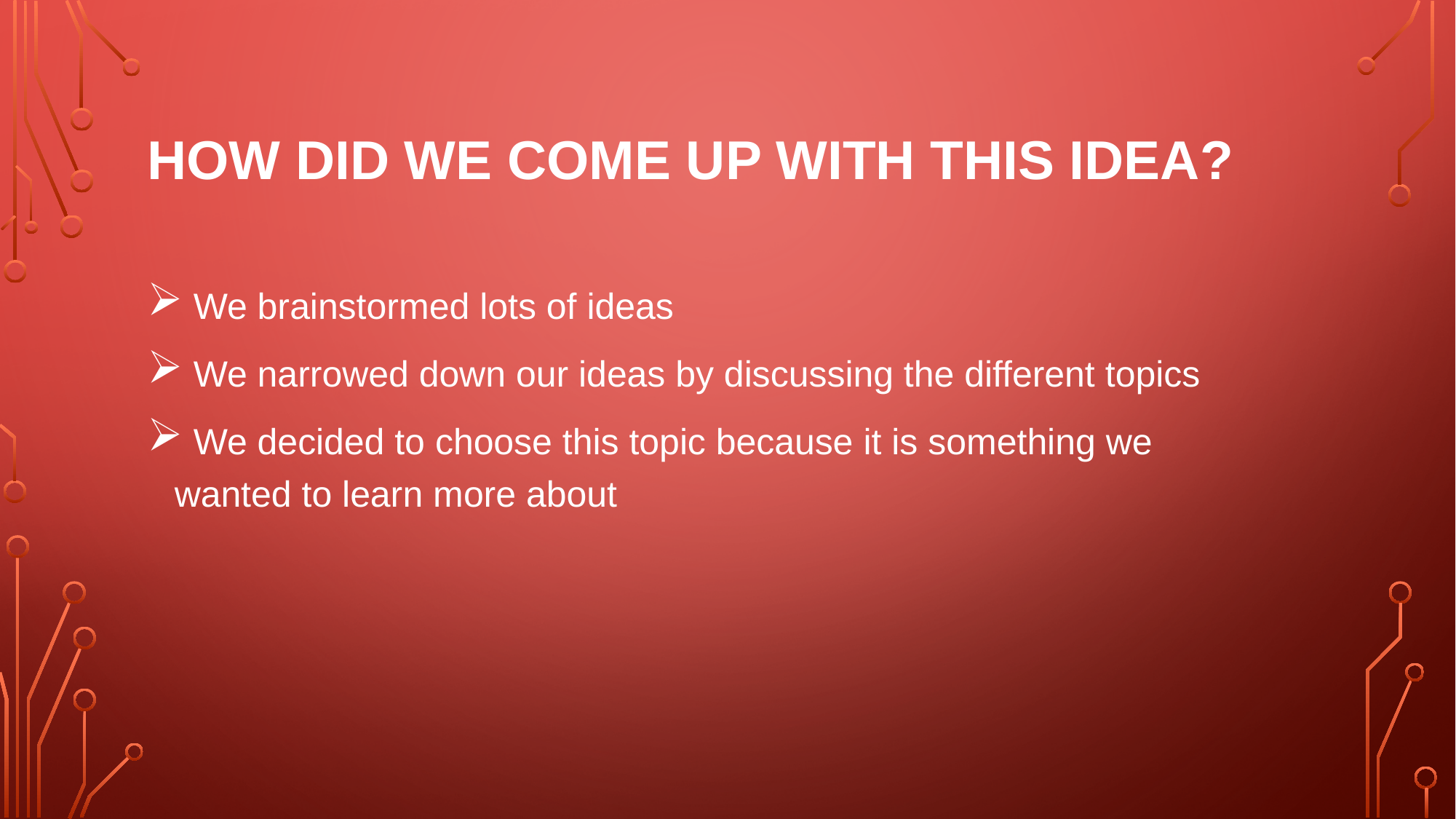

# How Did we come up with this idea?
 We brainstormed lots of ideas
 We narrowed down our ideas by discussing the different topics
 We decided to choose this topic because it is something we    wanted to learn more about